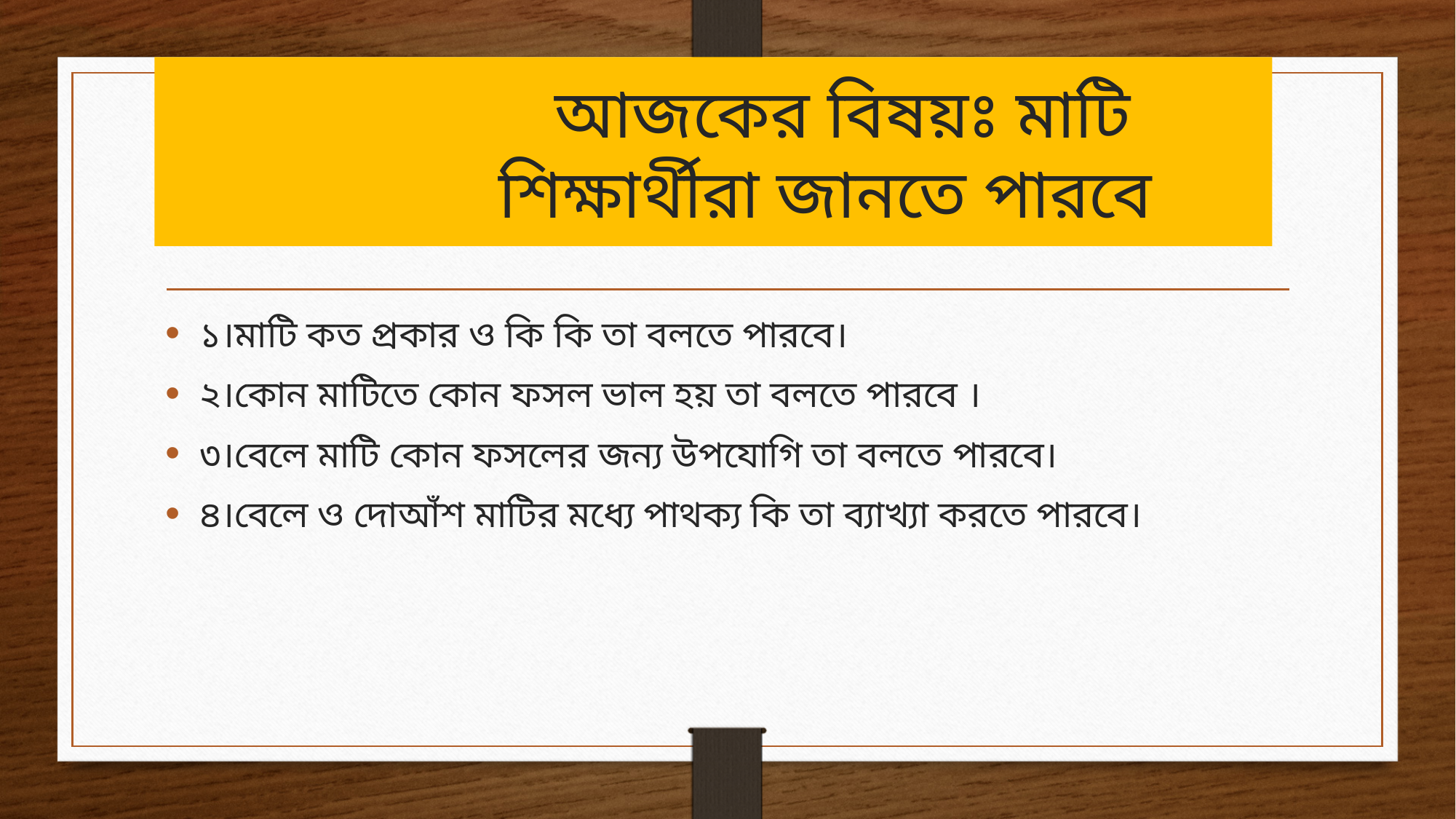

# আজকের বিষয়ঃ মাটি শিক্ষার্থীরা জানতে পারবে
১।মাটি কত প্রকার ও কি কি তা বলতে পারবে।
২।কোন মাটিতে কোন ফসল ভাল হয় তা বলতে পারবে ।
৩।বেলে মাটি কোন ফসলের জন্য উপযোগি তা বলতে পারবে।
৪।বেলে ও দোআঁশ মাটির মধ্যে পাথক্য কি তা ব্যাখ্যা করতে পারবে।